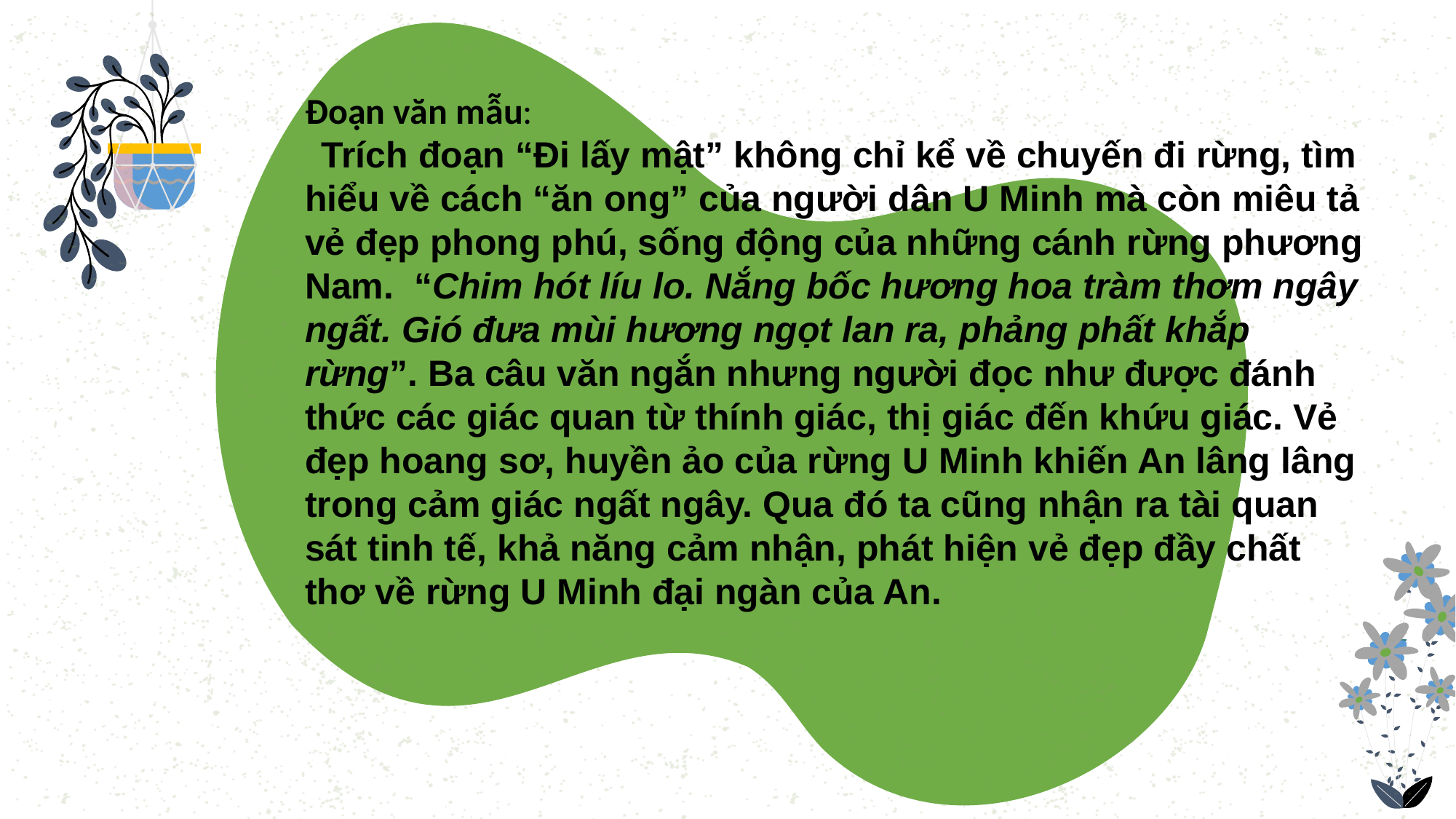

Đoạn văn mẫu:
  Trích đoạn “Đi lấy mật” không chỉ kể về chuyến đi rừng, tìm hiểu về cách “ăn ong” của người dân U Minh mà còn miêu tả vẻ đẹp phong phú, sống động của những cánh rừng phương Nam.  “Chim hót líu lo. Nắng bốc hương hoa tràm thơm ngây ngất. Gió đưa mùi hương ngọt lan ra, phảng phất khắp rừng”. Ba câu văn ngắn nhưng người đọc như được đánh thức các giác quan từ thính giác, thị giác đến khứu giác. Vẻ đẹp hoang sơ, huyền ảo của rừng U Minh khiến An lâng lâng trong cảm giác ngất ngây. Qua đó ta cũng nhận ra tài quan sát tinh tế, khả năng cảm nhận, phát hiện vẻ đẹp đầy chất thơ về rừng U Minh đại ngàn của An.